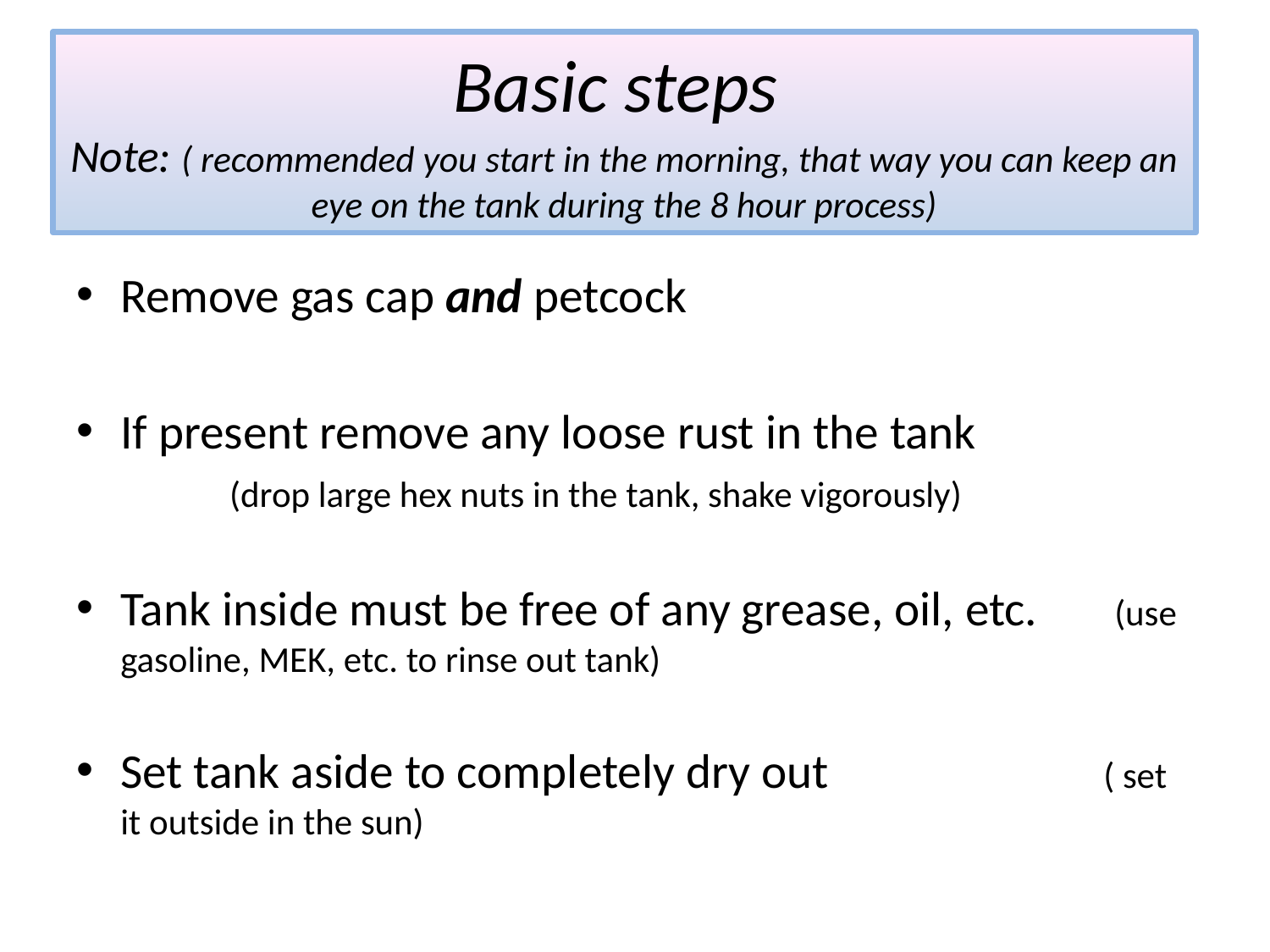

# Basic steps Note: ( recommended you start in the morning, that way you can keep an eye on the tank during the 8 hour process)

Remove gas cap and petcock

If present remove any loose rust in the tank                  	(drop large hex nuts in the tank, shake vigorously)

Tank inside must be free of any grease, oil, etc.     	 (use gasoline, MEK, etc. to rinse out tank)

Set tank aside to completely dry out                     	( set it outside in the sun)